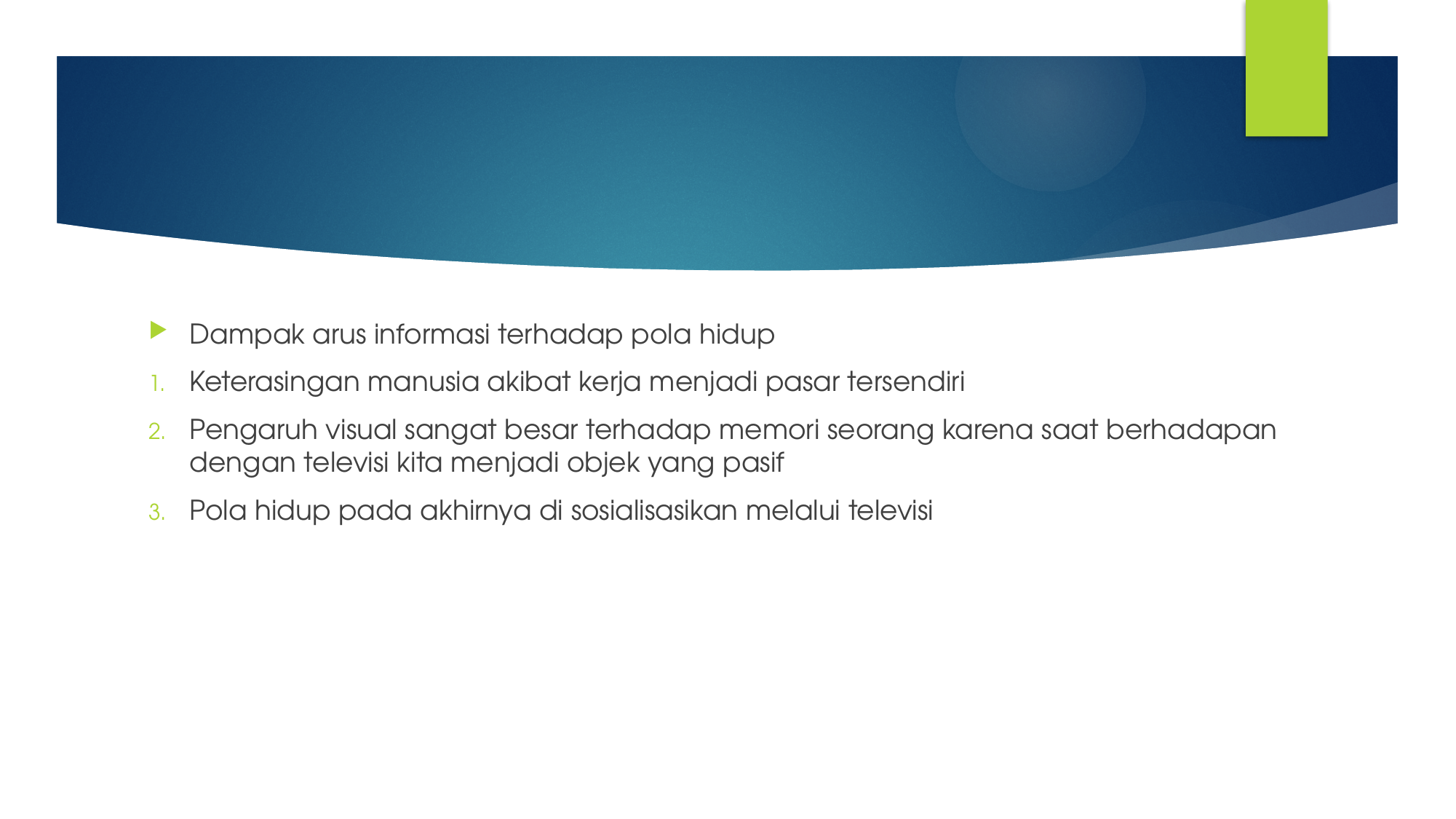

Dampak arus informasi terhadap pola hidup
Keterasingan manusia akibat kerja menjadi pasar tersendiri
Pengaruh visual sangat besar terhadap memori seorang karena saat berhadapan dengan televisi kita menjadi objek yang pasif
Pola hidup pada akhirnya di sosialisasikan melalui televisi